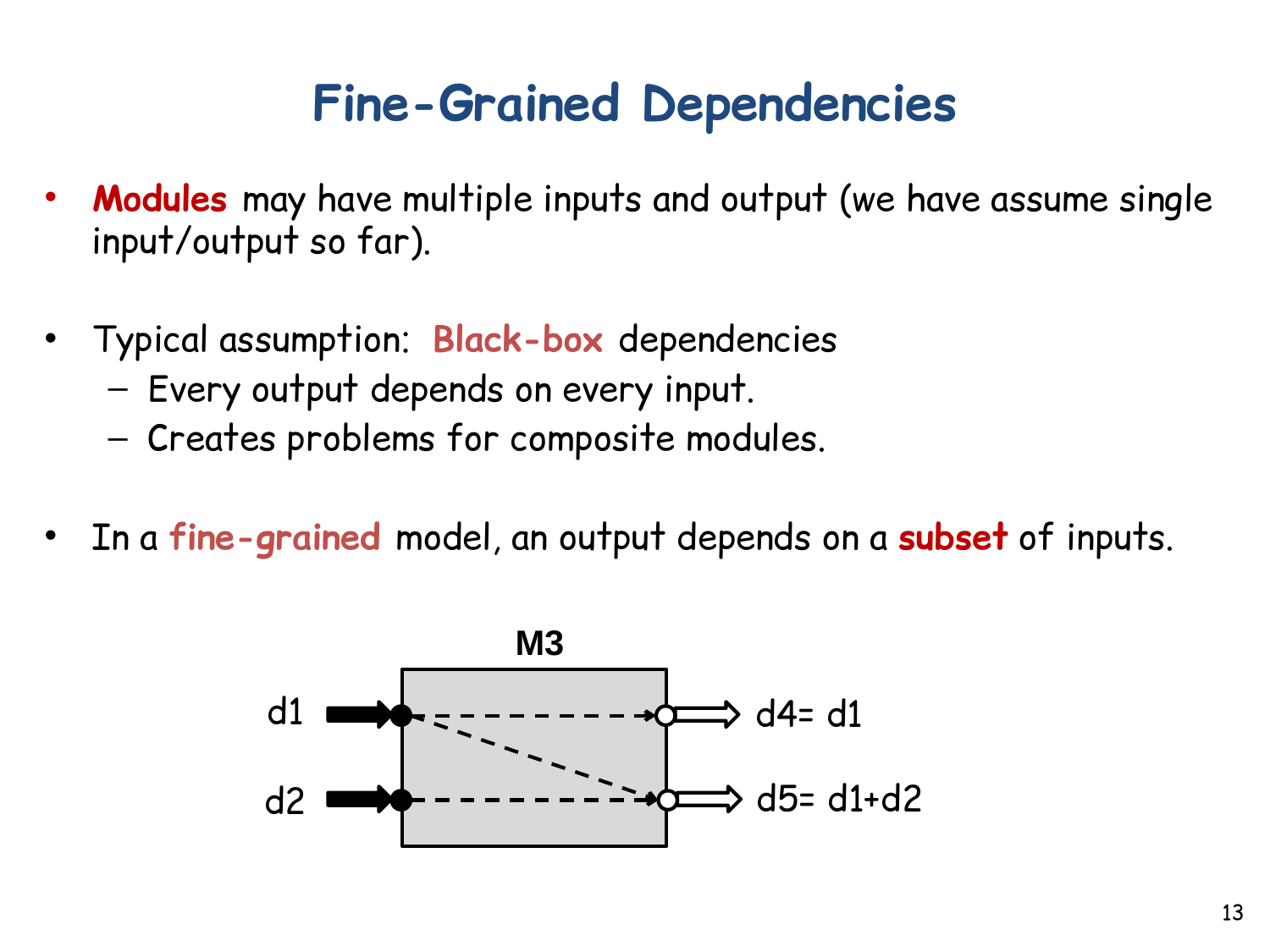

# Fine-Grained Dependencies
Modules may have multiple inputs and output (we have assume single input/output so far).

Typical assumption:  Black-box dependencies
Every output depends on every input.
Creates problems for composite modules.

In a fine-grained model, an output depends on a subset of inputs.

M3

d1

d2

d4= d1
d5= d1+d2
13